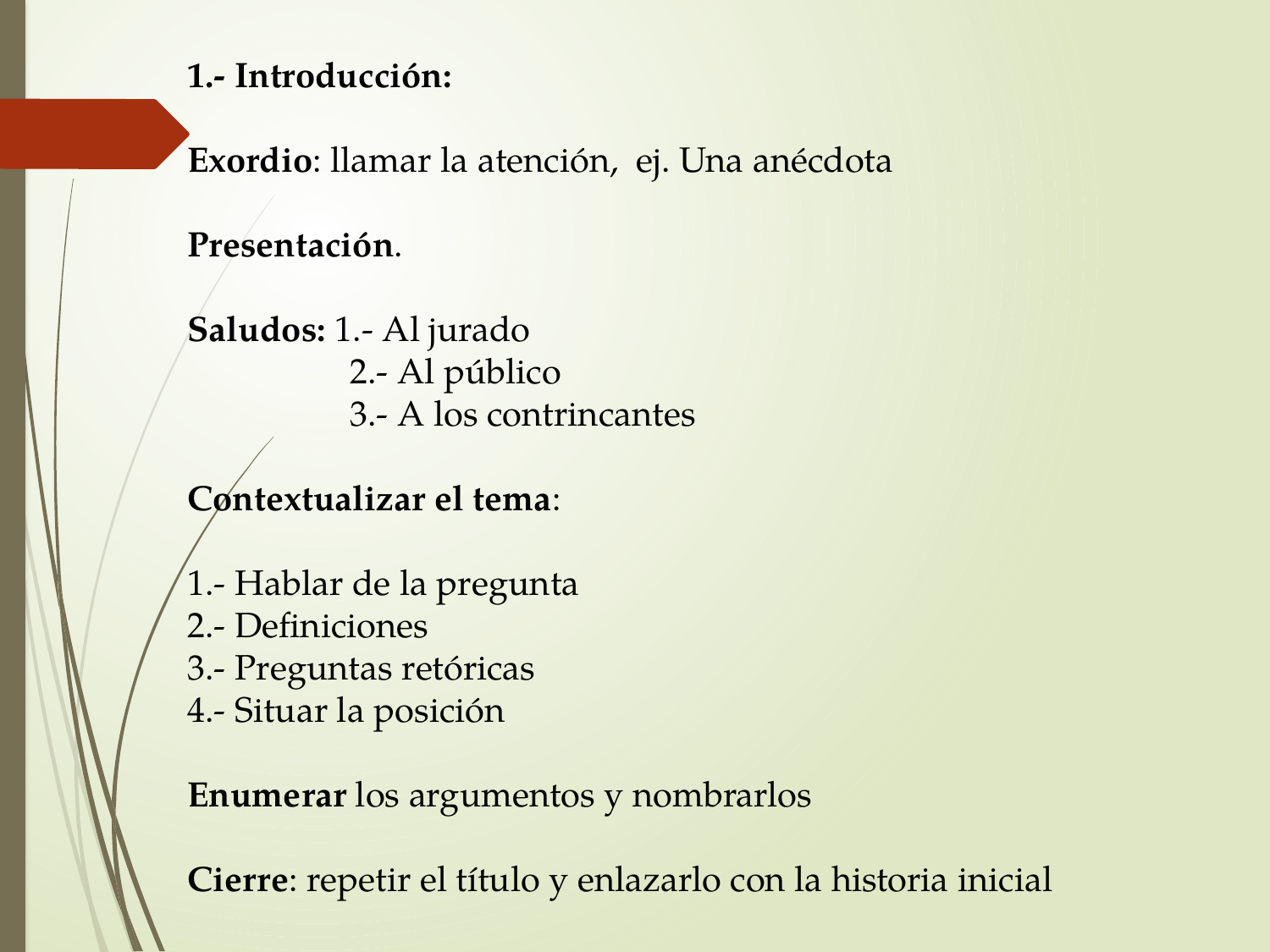

1.- Introducción:

Exordio: llamar la atención,  ej. Una anécdota

Presentación.

Saludos: 1.- Al jurado
	    2.- Al público
	    3.- A los contrincantes

Contextualizar el tema:

1.- Hablar de la pregunta
2.- Definiciones
3.- Preguntas retóricas
4.- Situar la posición

Enumerar los argumentos y nombrarlos

Cierre: repetir el título y enlazarlo con la historia inicial